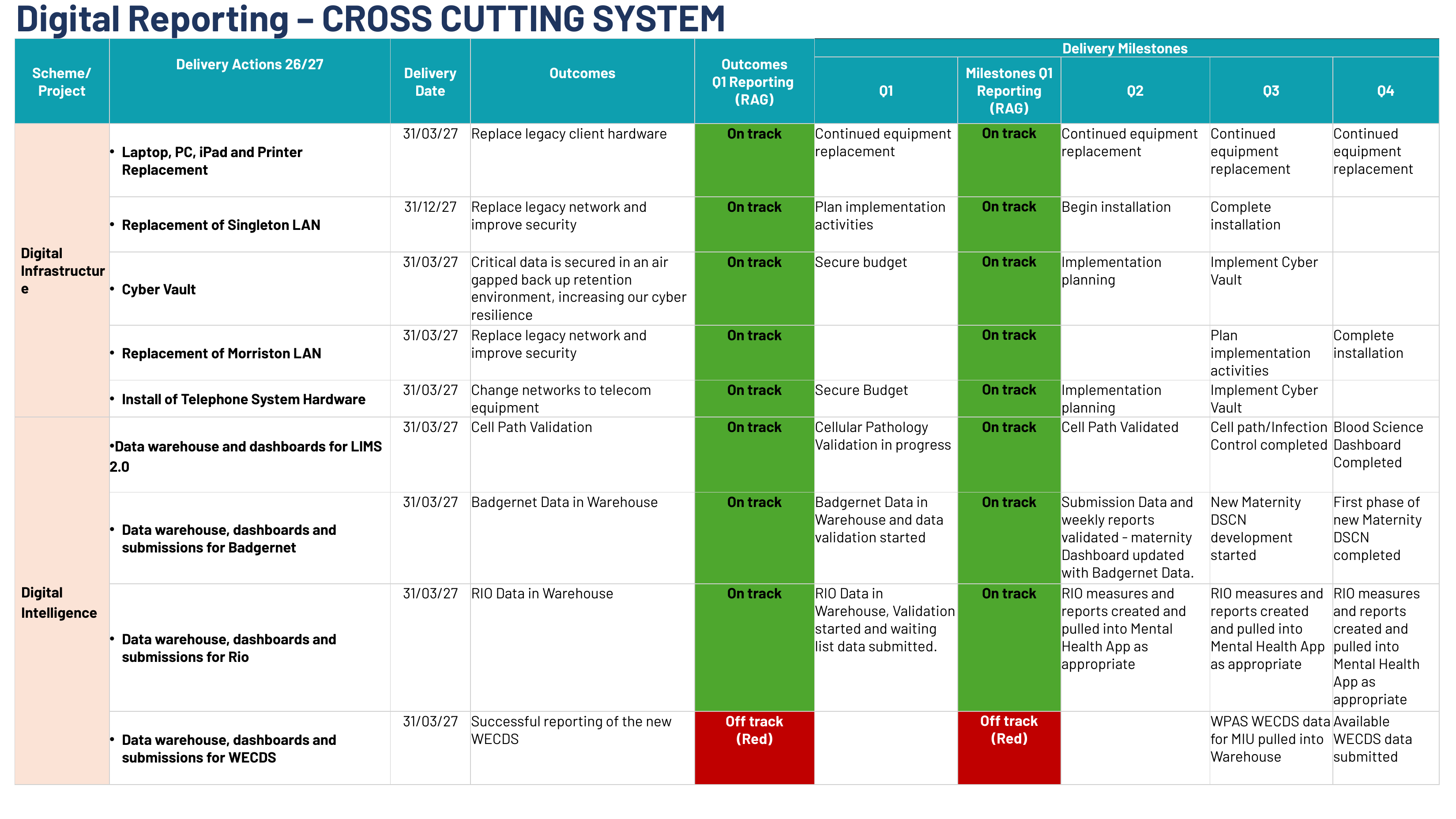

# Digital Reporting – CROSS CUTTING SYSTEM
| Scheme/ Project | Delivery Actions 26/27 | Delivery Date | Outcomes | Outcomes Q1 Reporting (RAG) | Delivery Milestones |  |  |  |  |
| --- | --- | --- | --- | --- | --- | --- | --- | --- | --- |
|  |  |  |  |  | Q1 | Milestones Q1 Reporting (RAG) | Q2 | Q3 | Q4 |
| Digital Infrastructure | Laptop, PC, iPad and Printer Replacement | 31/03/27 | Replace legacy client hardware | On track | Continued equipment replacement | On track | Continued equipment replacement | Continued equipment replacement | Continued equipment replacement |
|  | Replacement of Singleton LAN | 31/12/27 | Replace legacy network and improve security | On track | Plan implementation activities | On track | Begin installation | Complete installation |  |
|  | Cyber Vault | 31/03/27 | Critical data is secured in an air gapped back up retention environment, increasing our cyber resilience | On track | Secure budget | On track | Implementation planning | Implement Cyber Vault |  |
|  | Replacement of Morriston LAN | 31/03/27 | Replace legacy network and improve security | On track |  | On track |  | Plan implementation activities | Complete installation |
|  | Install of Telephone System Hardware | 31/03/27 | Change networks to telecom equipment | On track | Secure Budget | On track | Implementation planning | Implement Cyber Vault |  |
| Digital Intelligence | Data warehouse and dashboards for LIMS 2.0 | 31/03/27 | Cell Path Validation | On track | Cellular Pathology Validation in progress | On track | Cell Path Validated | Cell path/Infection Control completed | Blood Science Dashboard Completed |
|  | Data warehouse, dashboards and submissions for Badgernet | 31/03/27 | Badgernet Data in Warehouse | On track | Badgernet Data in Warehouse and data validation started | On track | Submission Data and weekly reports validated - maternity Dashboard updated with Badgernet Data. | New Maternity DSCN development started | First phase of new Maternity DSCN completed |
|  | Data warehouse, dashboards and submissions for Rio | 31/03/27 | RIO Data in Warehouse | On track | RIO Data in Warehouse, Validation started and waiting list data submitted. | On track | RIO measures and reports created and pulled into Mental Health App as appropriate | RIO measures and reports created and pulled into Mental Health App as appropriate | RIO measures and reports created and pulled into Mental Health App as appropriate |
|  | Data warehouse, dashboards and submissions for WECDS | 31/03/27 | Successful reporting of the new WECDS | Off track (Red) |  | Off track (Red) |  | WPAS WECDS data for MIU pulled into Warehouse | Available WECDS data submitted |